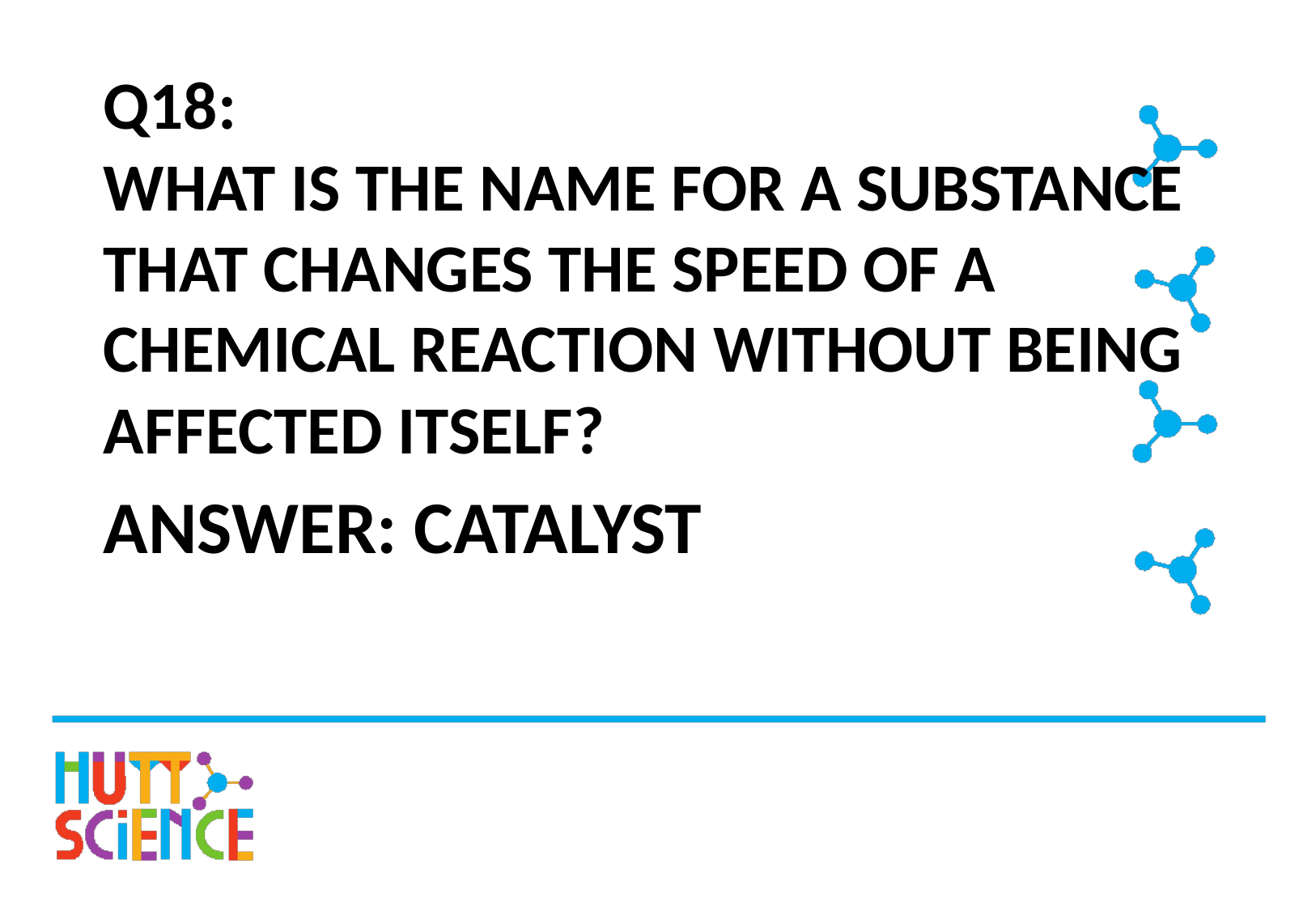

# Q18: WHAT IS THE NAME FOR A SUBSTANCE THAT CHANGES THE SPEED OF A CHEMICAL REACTION WITHOUT BEING AFFECTED ITSELF?
ANSWER: CATALYST